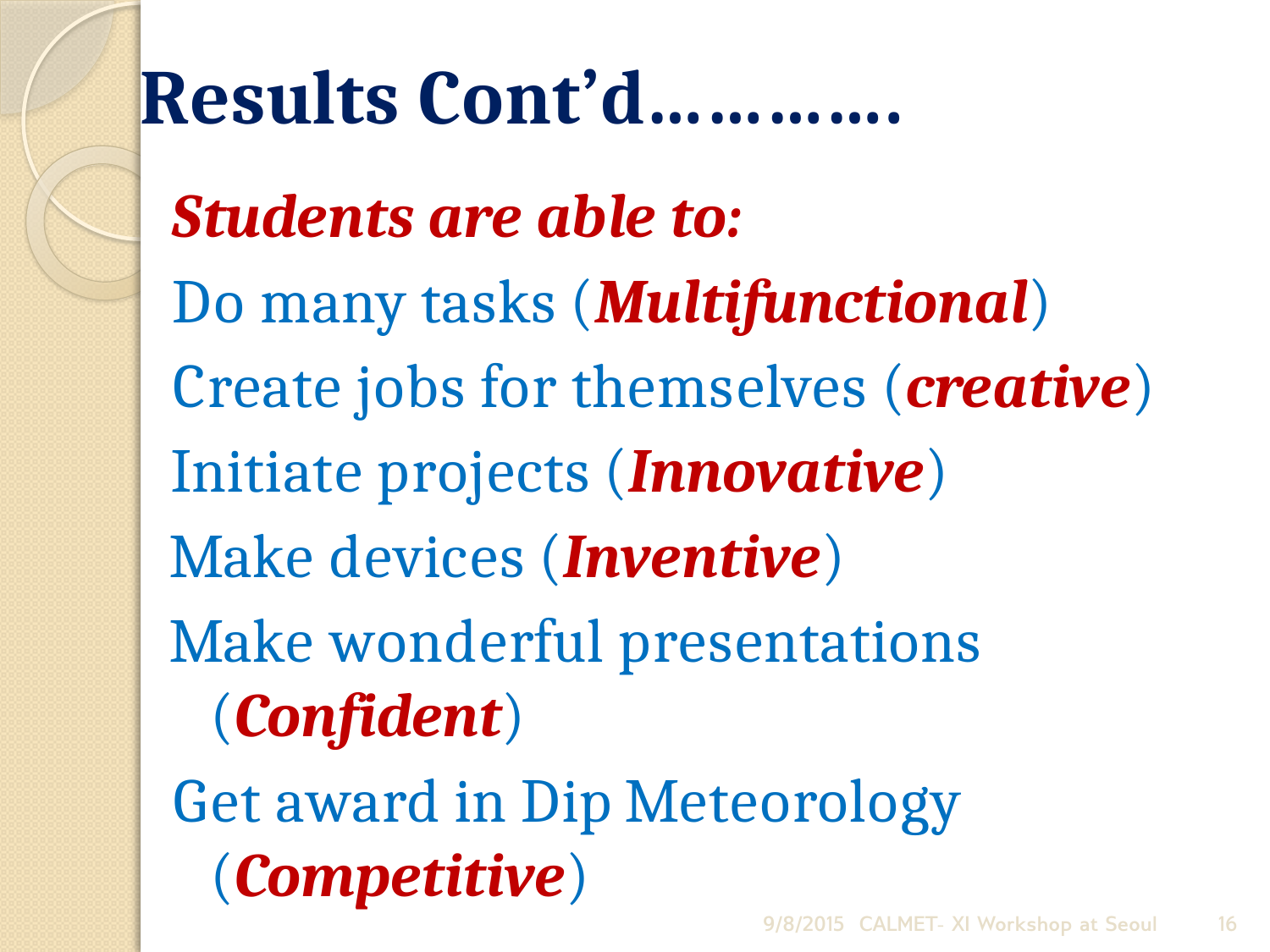

# Results Cont’d………….
Students are able to:
Do many tasks (Multifunctional)
Create jobs for themselves (creative)
Initiate projects (Innovative)
Make devices (Inventive)
Make wonderful presentations (Confident)
Get award in Dip Meteorology (Competitive)

9/8/2015
CALMET- XI Workshop at Seoul
16